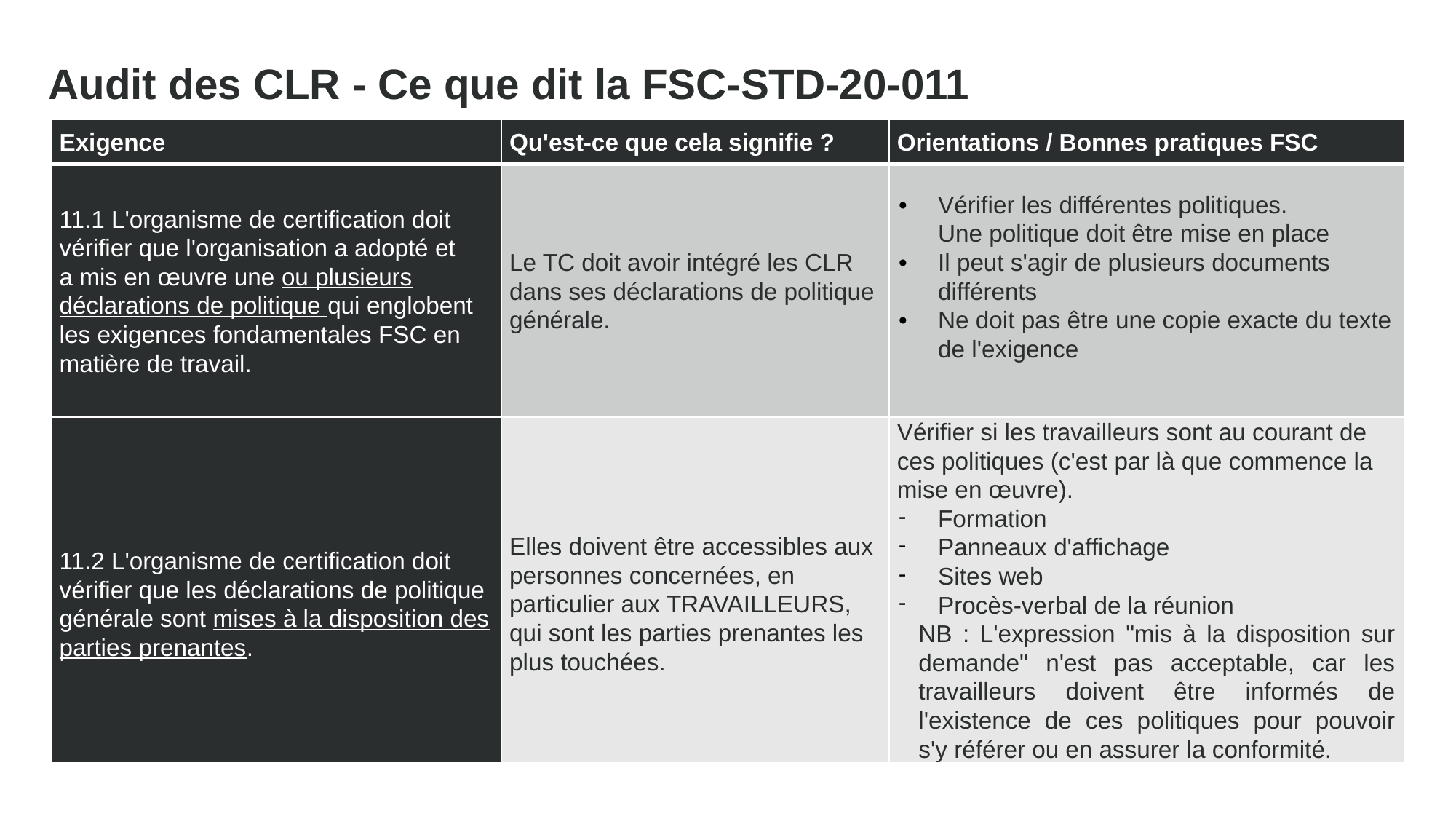

Audit des CLR - Ce que dit la FSC-STD-20-011
| Exigence | Qu'est-ce que cela signifie ? | Orientations / Bonnes pratiques FSC |
| --- | --- | --- |
| 11.1 L'organisme de certification doit vérifier que l'organisation a adopté et a mis en œuvre une ou plusieurs déclarations de politique qui englobent les exigences fondamentales FSC en matière de travail. | Le TC doit avoir intégré les CLR dans ses déclarations de politique générale. | Vérifier les différentes politiques. Une politique doit être mise en place Il peut s'agir de plusieurs documents différents Ne doit pas être une copie exacte du texte de l'exigence |
| 11.2 L'organisme de certification doit vérifier que les déclarations de politique générale sont mises à la disposition des parties prenantes. | Elles doivent être accessibles aux personnes concernées, en particulier aux TRAVAILLEURS, qui sont les parties prenantes les plus touchées. | Vérifier si les travailleurs sont au courant de ces politiques (c'est par là que commence la mise en œuvre). Formation Panneaux d'affichage Sites web Procès-verbal de la réunion NB : L'expression "mis à la disposition sur demande" n'est pas acceptable, car les travailleurs doivent être informés de l'existence de ces politiques pour pouvoir s'y référer ou en assurer la conformité. |